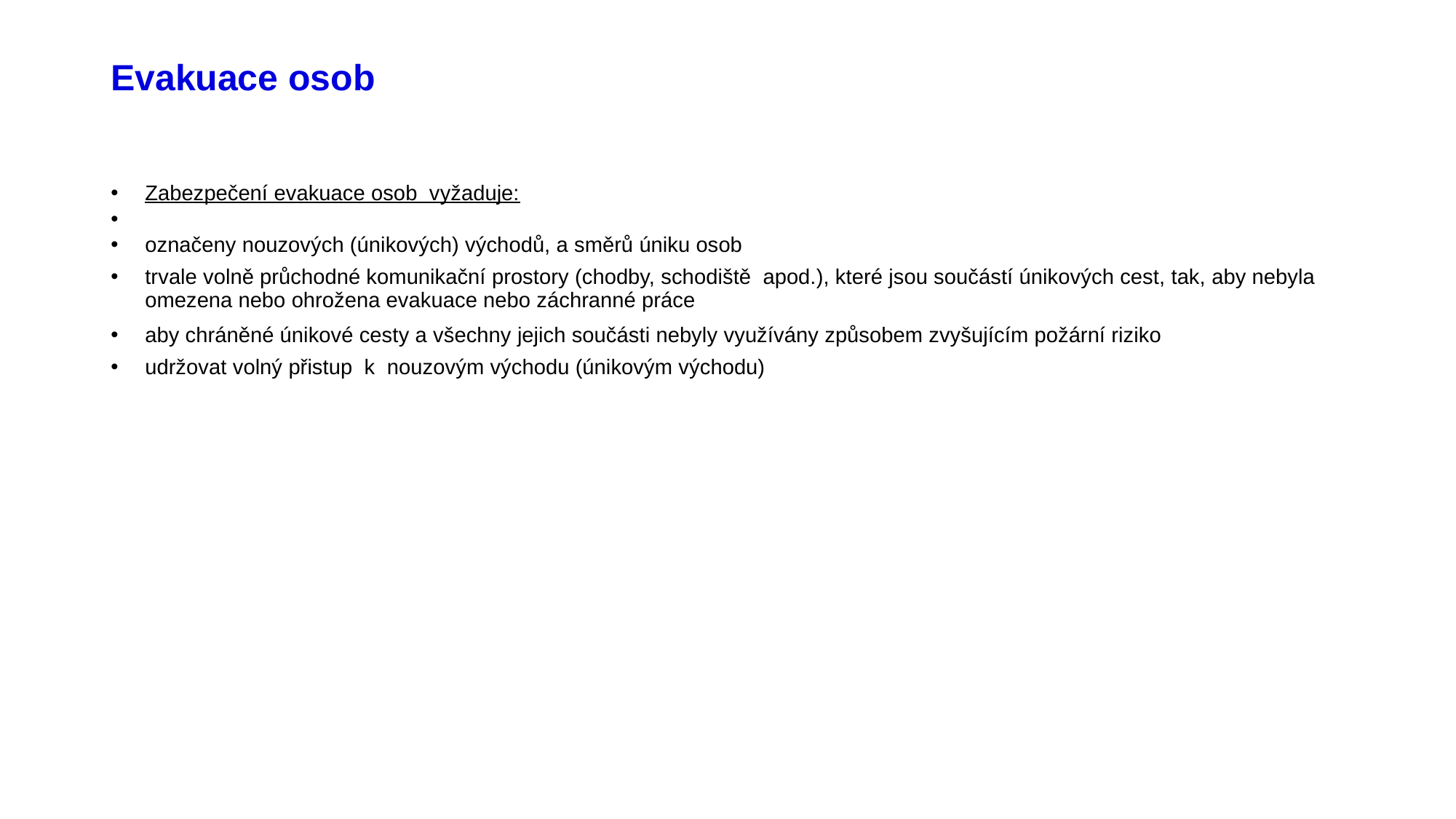

# Evakuace osob

Zabezpečení evakuace osob  vyžaduje:

označeny nouzových (únikových) východů, a směrů úniku osob
trvale volně průchodné komunikační prostory (chodby, schodiště  apod.), které jsou součástí únikových cest, tak, aby nebyla omezena nebo ohrožena evakuace nebo záchranné práce
aby chráněné únikové cesty a všechny jejich součásti nebyly využívány způsobem zvyšujícím požární riziko
udržovat volný přistup  k  nouzovým východu (únikovým východu)